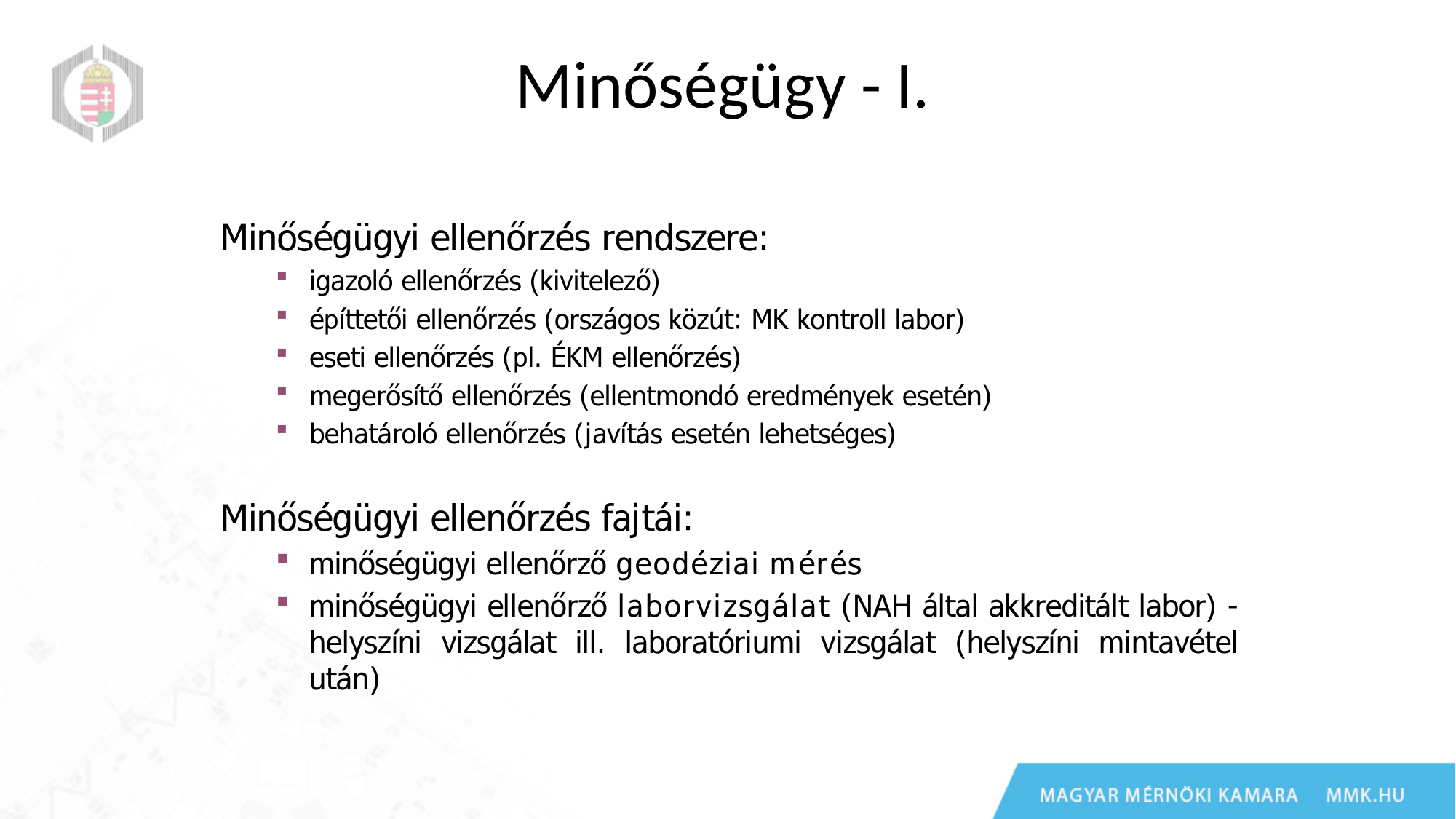

# Minőségügy - I.
Minőségügyi ellenőrzés rendszere:
igazoló ellenőrzés (kivitelező)
építtetői ellenőrzés (országos közút: MK kontroll labor)
eseti ellenőrzés (pl. ÉKM ellenőrzés)
megerősítő ellenőrzés (ellentmondó eredmények esetén)
behatároló ellenőrzés (javítás esetén lehetséges)

Minőségügyi ellenőrzés fajtái:
minőségügyi ellenőrző geodéziai mérés
minőségügyi ellenőrző laborvizsgálat (NAH által akkreditált labor) - helyszíni vizsgálat ill. laboratóriumi vizsgálat (helyszíni mintavétel után)